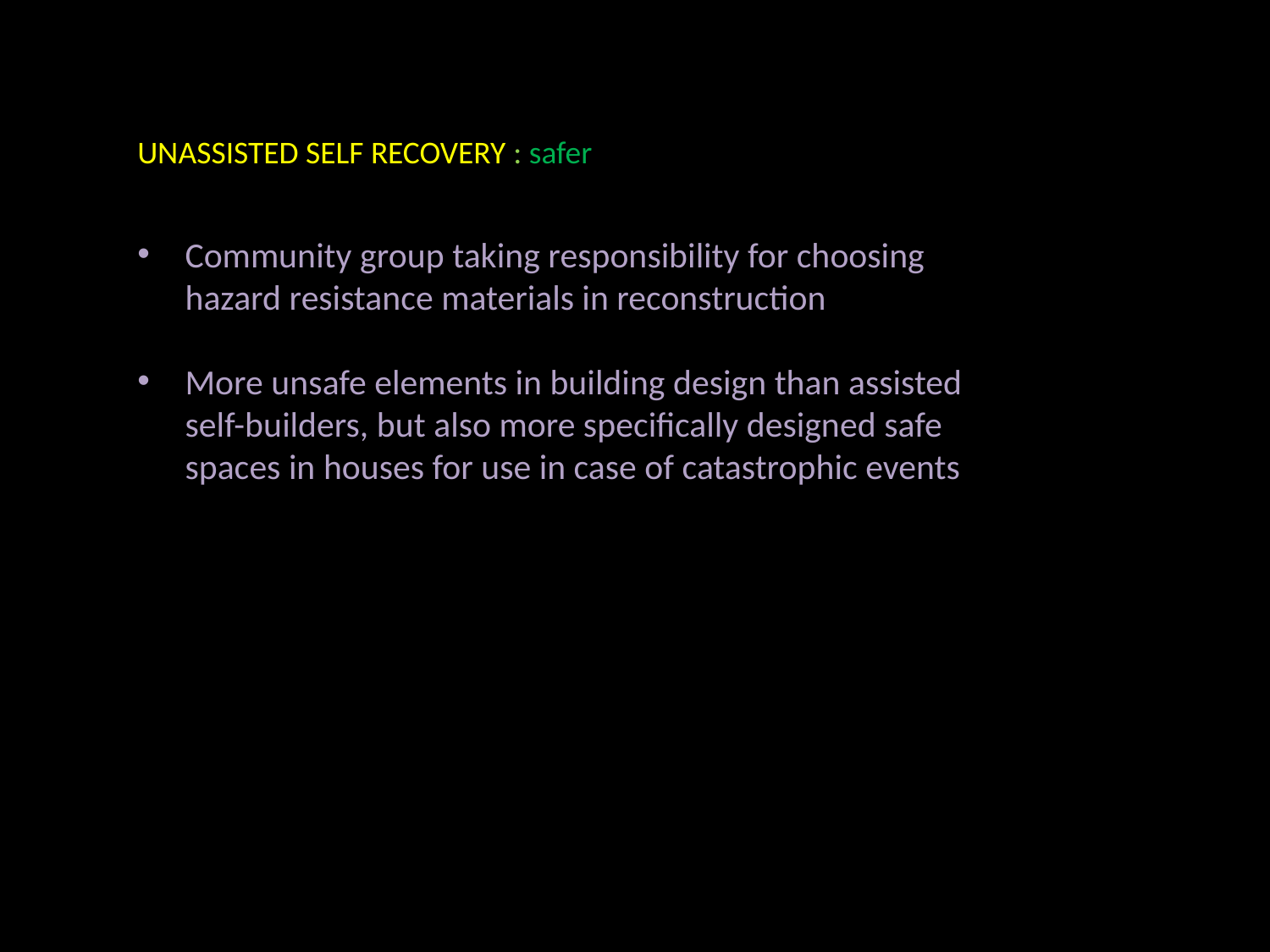

UNASSISTED SELF RECOVERY : safer
Community group taking responsibility for choosing hazard resistance materials in reconstruction

More unsafe elements in building design than assisted self-builders, but also more specifically designed safe spaces in houses for use in case of catastrophic events